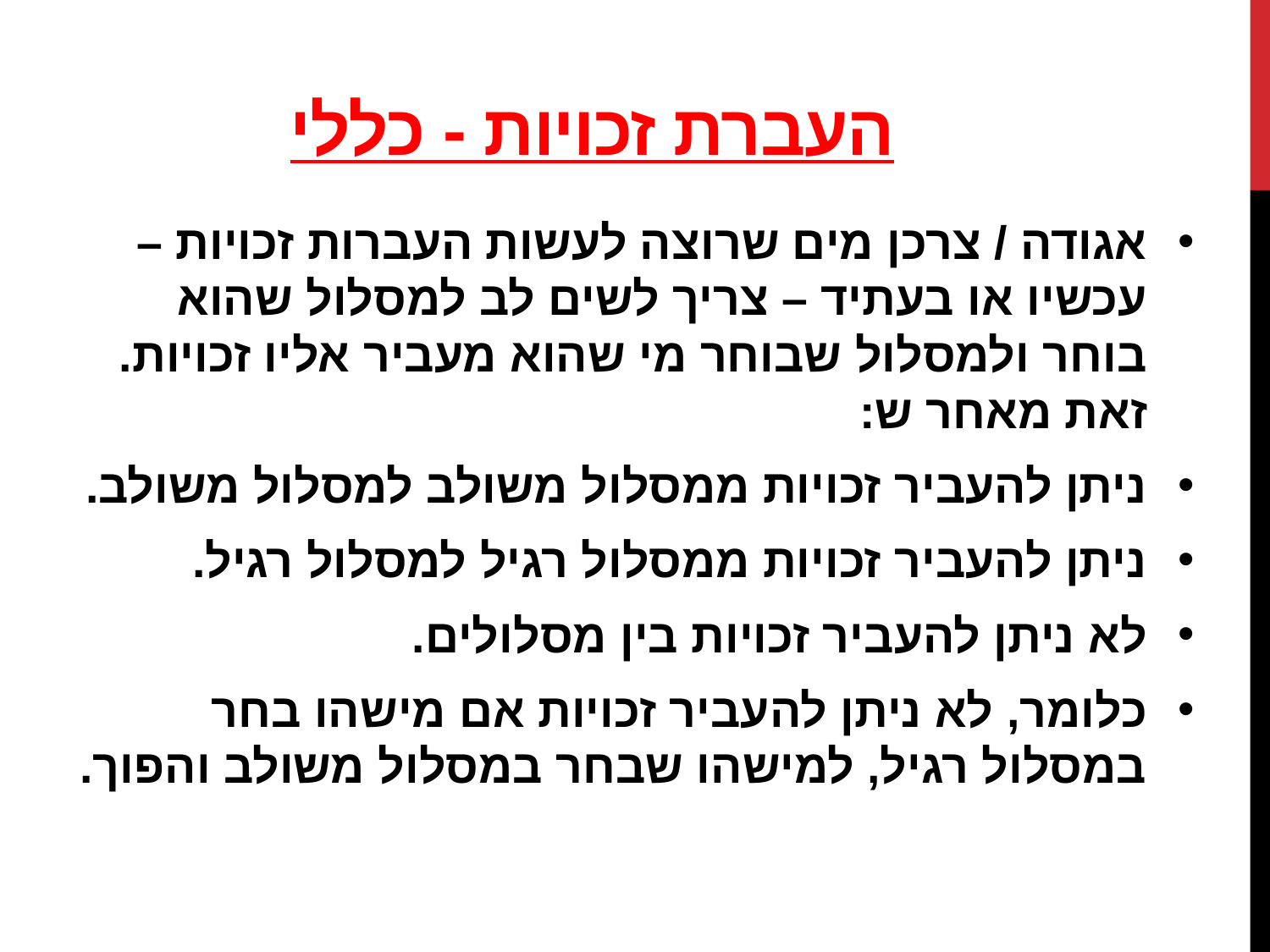

# העברת זכויות - כללי
אגודה / צרכן מים שרוצה לעשות העברות זכויות – עכשיו או בעתיד – צריך לשים לב למסלול שהוא בוחר ולמסלול שבוחר מי שהוא מעביר אליו זכויות. זאת מאחר ש:
ניתן להעביר זכויות ממסלול משולב למסלול משולב.
ניתן להעביר זכויות ממסלול רגיל למסלול רגיל.
לא ניתן להעביר זכויות בין מסלולים.
כלומר, לא ניתן להעביר זכויות אם מישהו בחר במסלול רגיל, למישהו שבחר במסלול משולב והפוך.